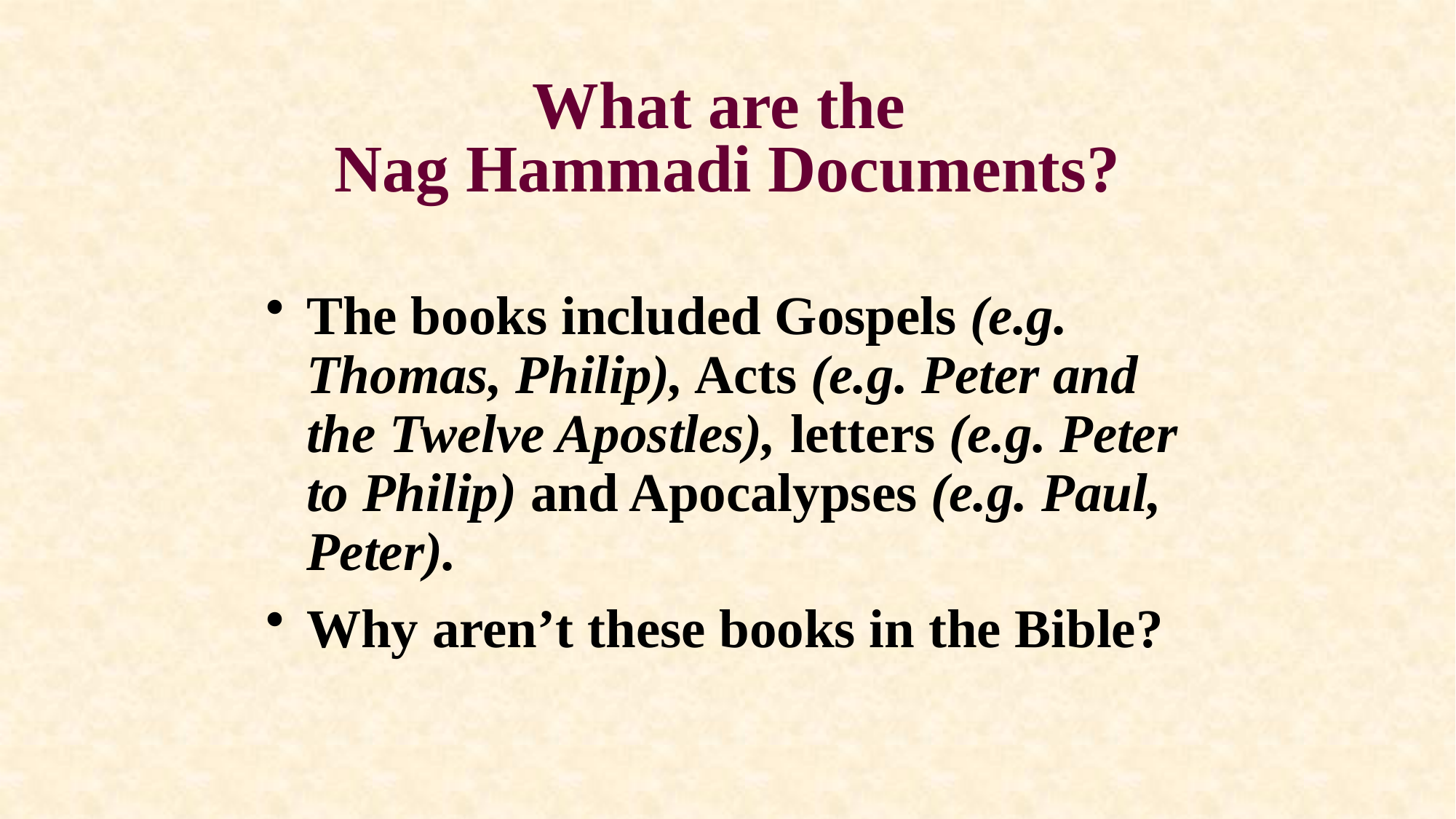

# What are the Nag Hammadi Documents?
The books included Gospels (e.g. Thomas, Philip), Acts (e.g. Peter and the Twelve Apostles), letters (e.g. Peter to Philip) and Apocalypses (e.g. Paul, Peter).
Why aren’t these books in the Bible?